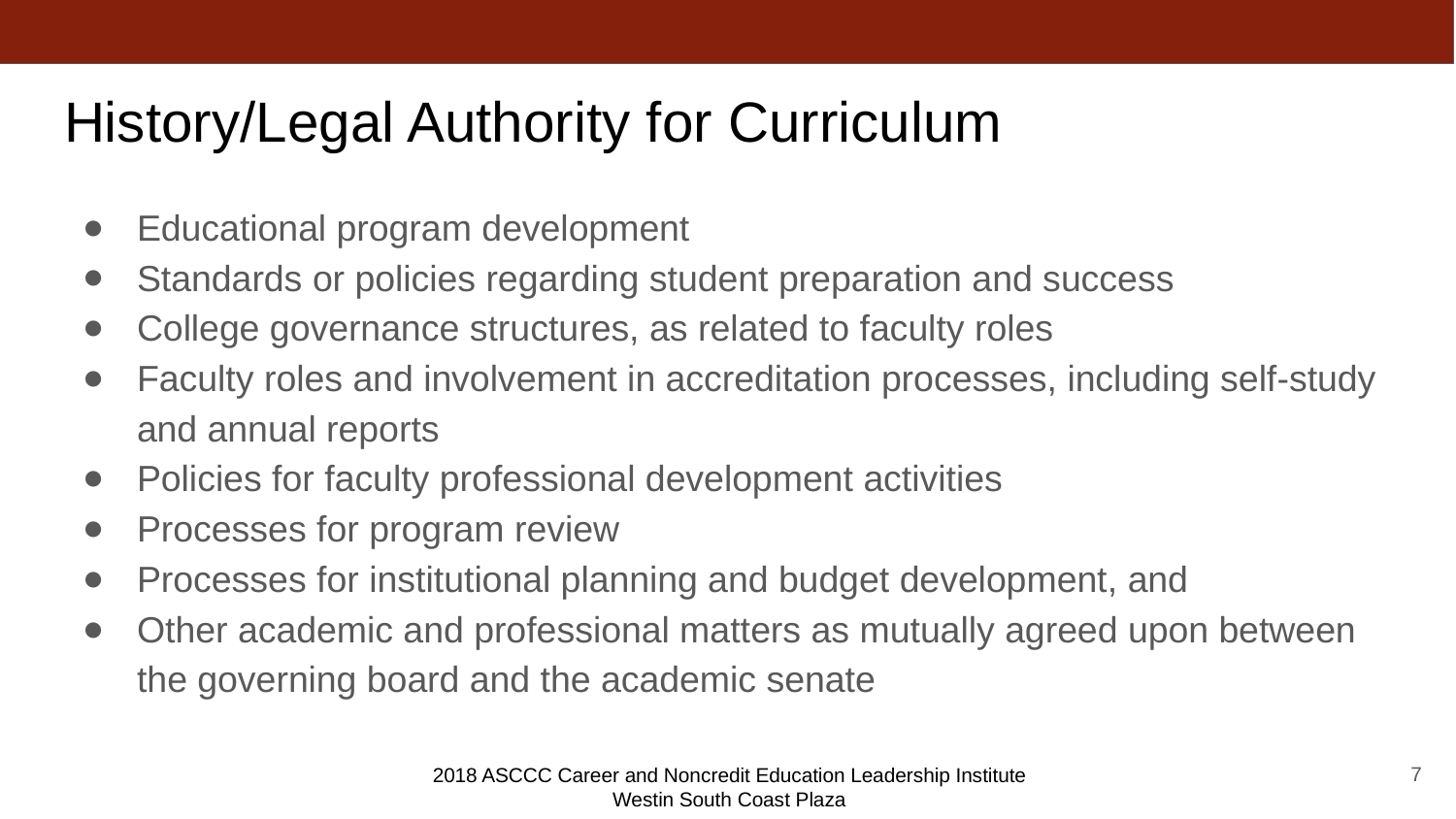

# History/Legal Authority for Curriculum
Educational program development
Standards or policies regarding student preparation and success
College governance structures, as related to faculty roles
Faculty roles and involvement in accreditation processes, including self-study and annual reports
Policies for faculty professional development activities
Processes for program review
Processes for institutional planning and budget development, and
Other academic and professional matters as mutually agreed upon between the governing board and the academic senate
7
2018 ASCCC Career and Noncredit Education Leadership Institute
Westin South Coast Plaza